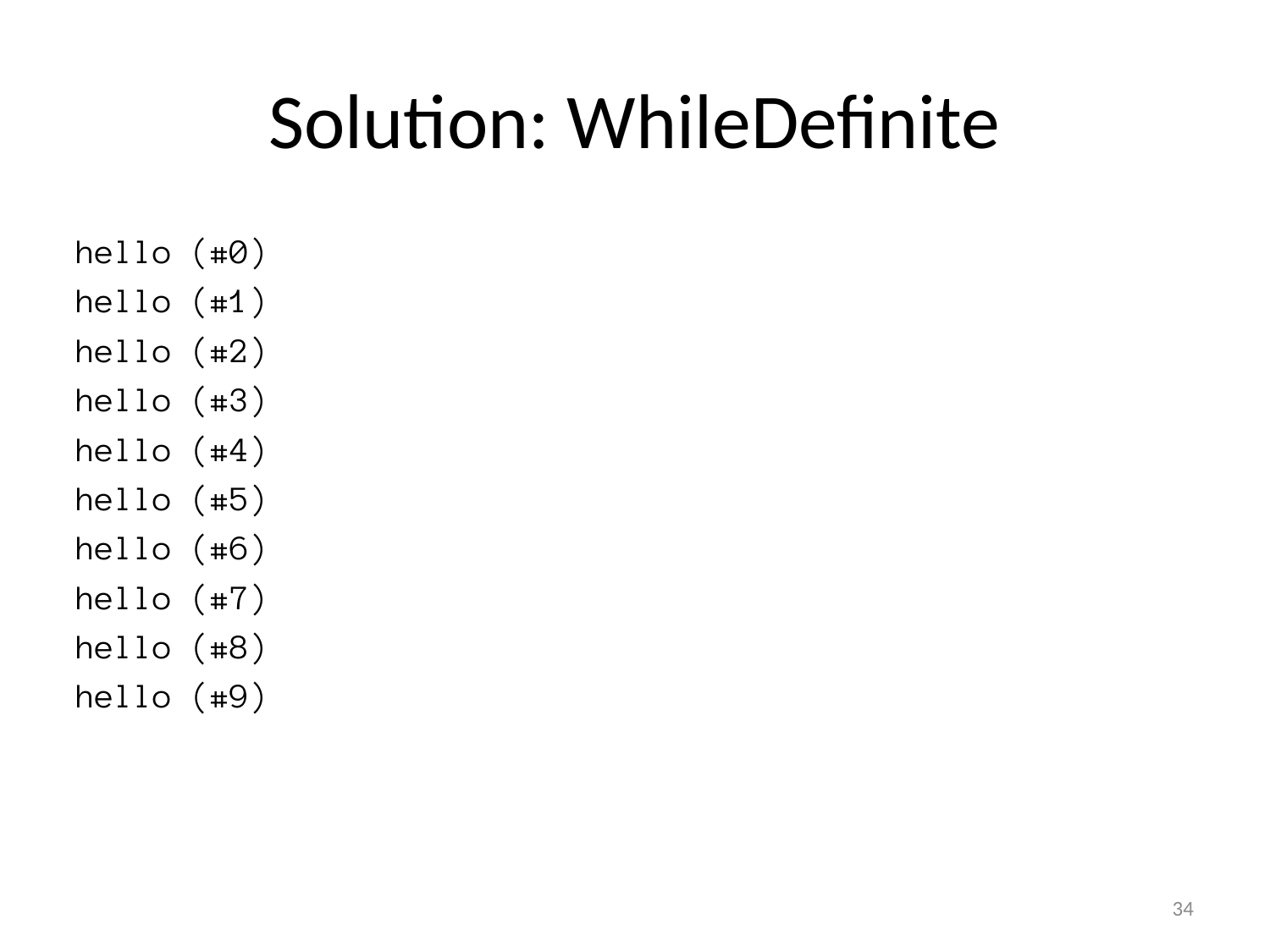

# Solution: WhileDefinite
hello (#0)
hello (#1)
hello (#2)
hello (#3)
hello (#4)
hello (#5)
hello (#6)
hello (#7)
hello (#8)
hello (#9)

34